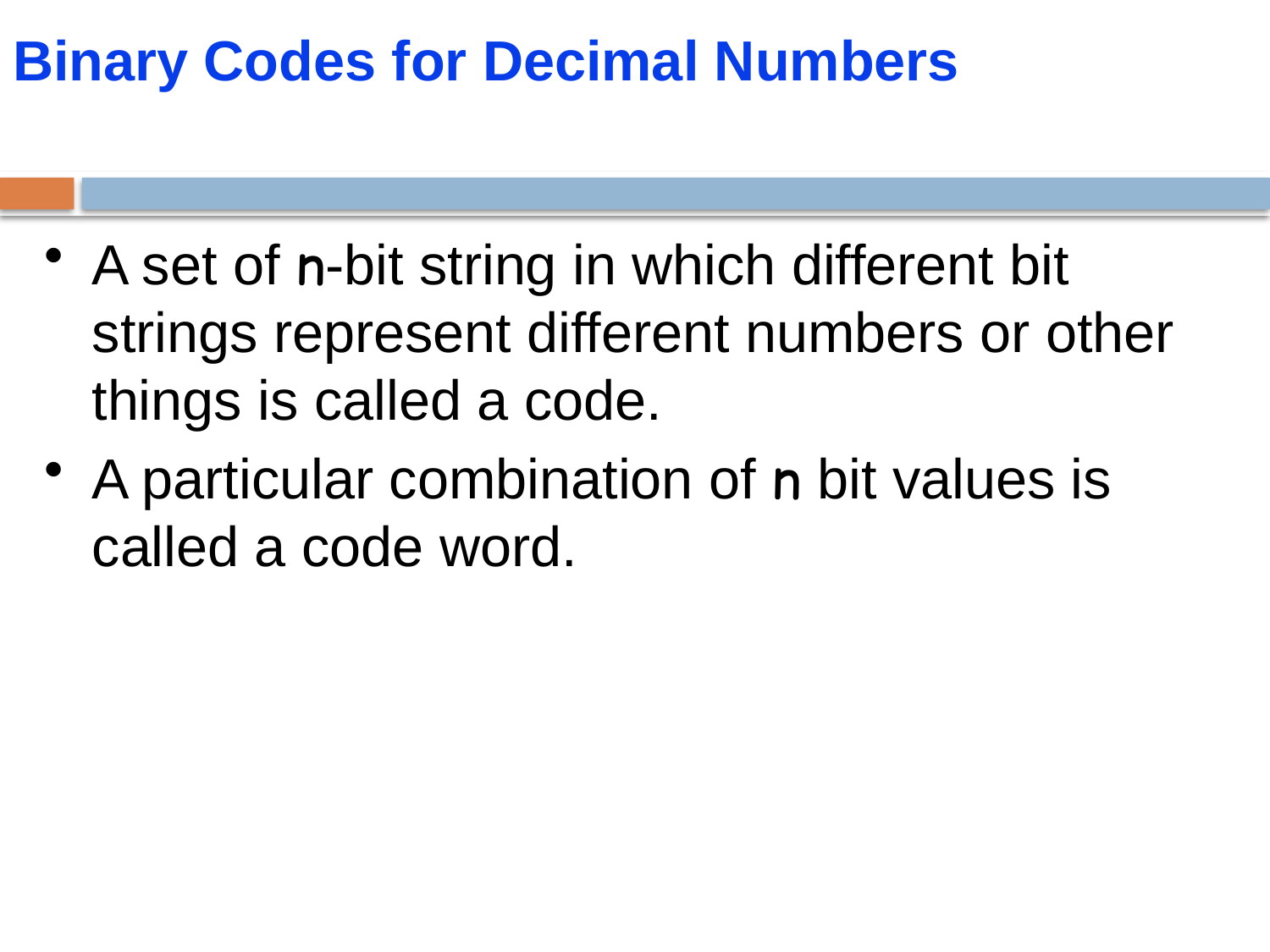

# Binary Codes for Decimal Numbers

A set of n-bit string in which different bit strings represent different numbers or other things is called a code.
A particular combination of n bit values is called a code word.